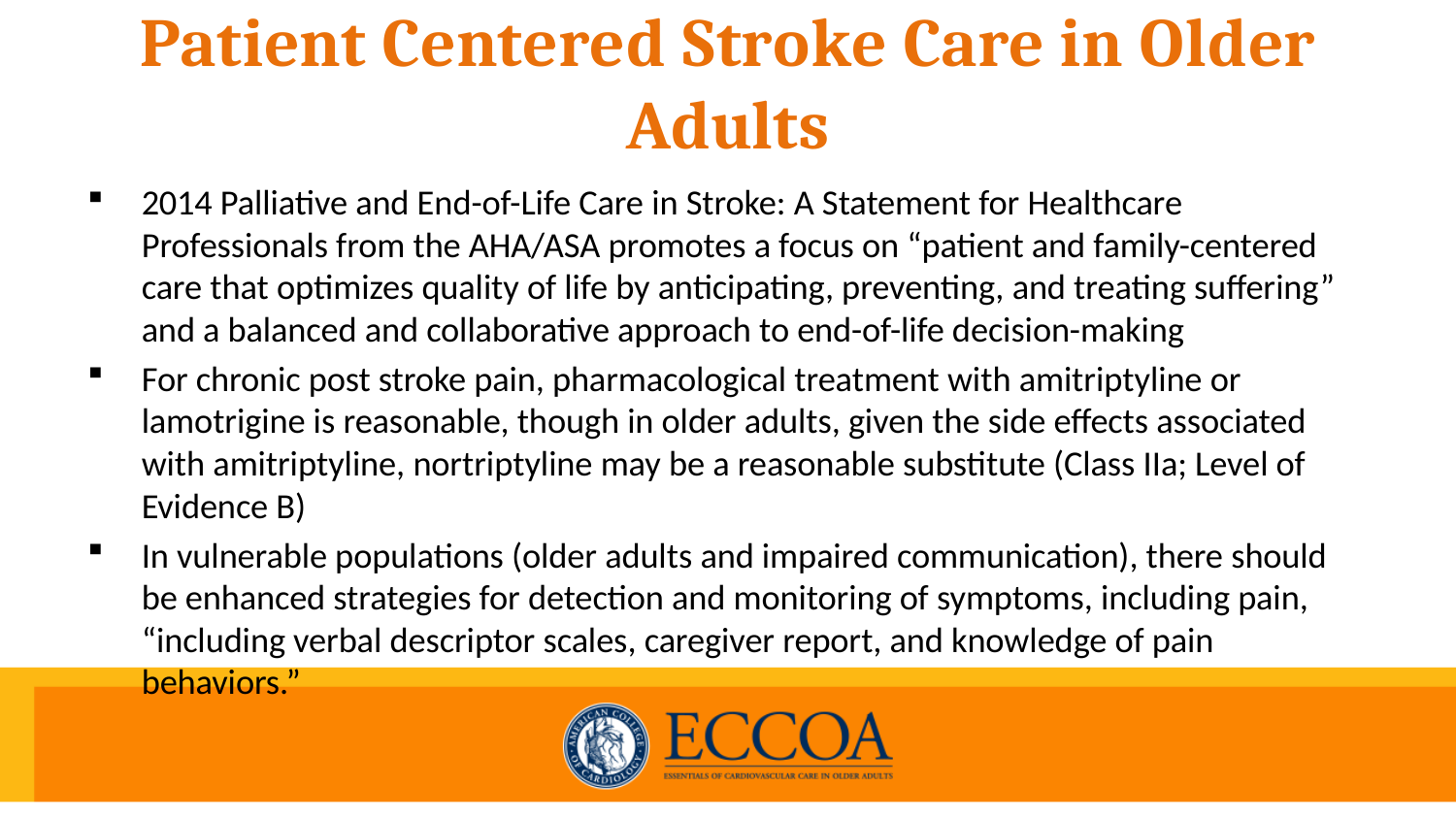

# Patient Centered Stroke Care in Older Adults
2014 Palliative and End-of-Life Care in Stroke: A Statement for Healthcare Professionals from the AHA/ASA promotes a focus on “patient and family-centered care that optimizes quality of life by anticipating, preventing, and treating suffering” and a balanced and collaborative approach to end-of-life decision-making
For chronic post stroke pain, pharmacological treatment with amitriptyline or lamotrigine is reasonable, though in older adults, given the side effects associated with amitriptyline, nortriptyline may be a reasonable substitute (Class IIa; Level of Evidence B)
In vulnerable populations (older adults and impaired communication), there should be enhanced strategies for detection and monitoring of symptoms, including pain, “including verbal descriptor scales, caregiver report, and knowledge of pain behaviors.”